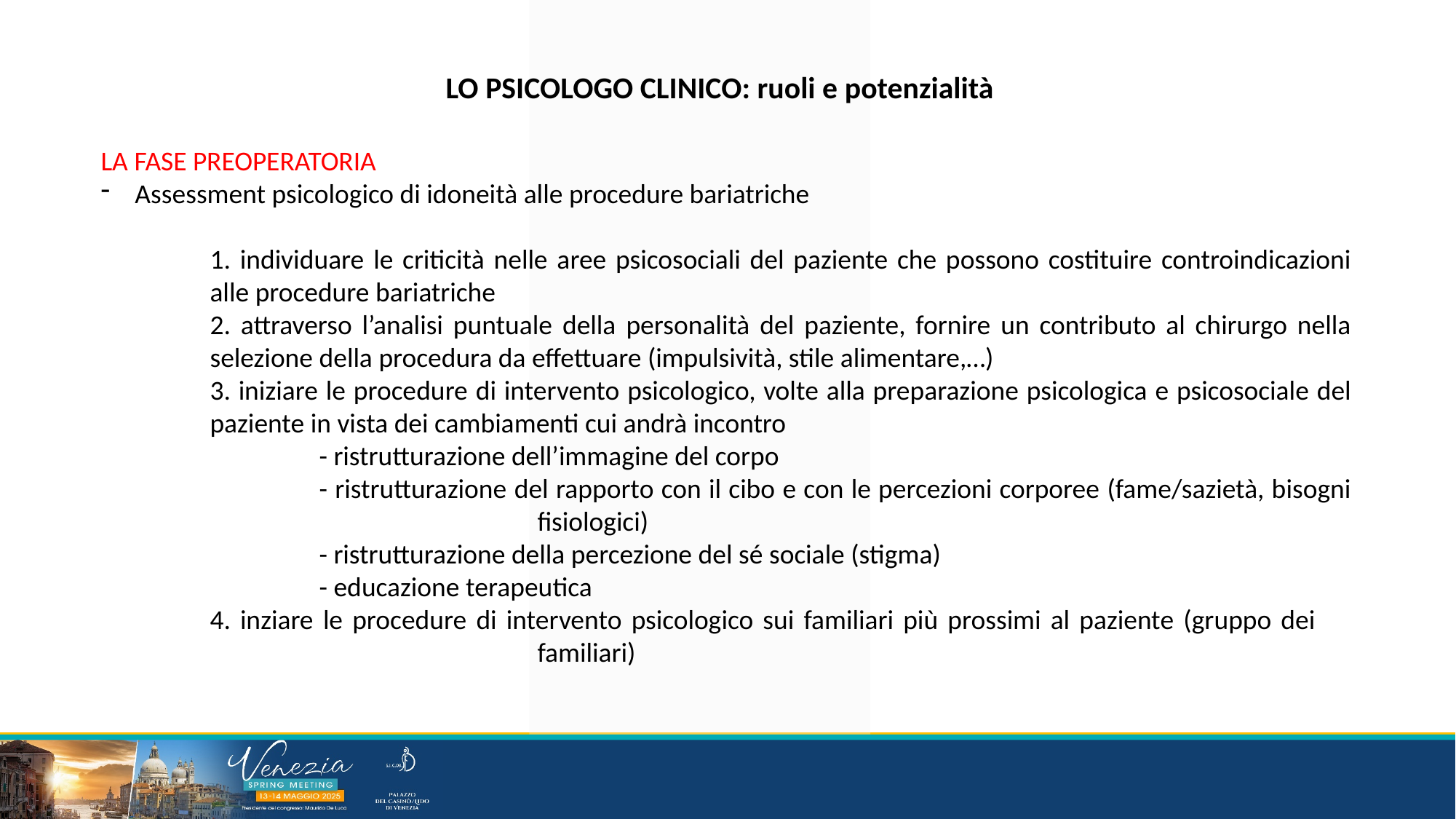

LO PSICOLOGO CLINICO: ruoli e potenzialità
LA FASE PREOPERATORIA
Assessment psicologico di idoneità alle procedure bariatriche

	1. individuare le criticità nelle aree psicosociali del paziente che possono costituire controindicazioni 	alle procedure bariatriche
	2. attraverso l’analisi puntuale della personalità del paziente, fornire un contributo al chirurgo nella 	selezione della procedura da effettuare (impulsività, stile alimentare,…)
	3. iniziare le procedure di intervento psicologico, volte alla preparazione psicologica e psicosociale del 	paziente in vista dei cambiamenti cui andrà incontro
		- ristrutturazione dell’immagine del corpo
		- ristrutturazione del rapporto con il cibo e con le percezioni corporee (fame/sazietà, bisogni 		   		fisiologici)
		- ristrutturazione della percezione del sé sociale (stigma)
		- educazione terapeutica
	4. inziare le procedure di intervento psicologico sui familiari più prossimi al paziente (gruppo dei 					familiari)